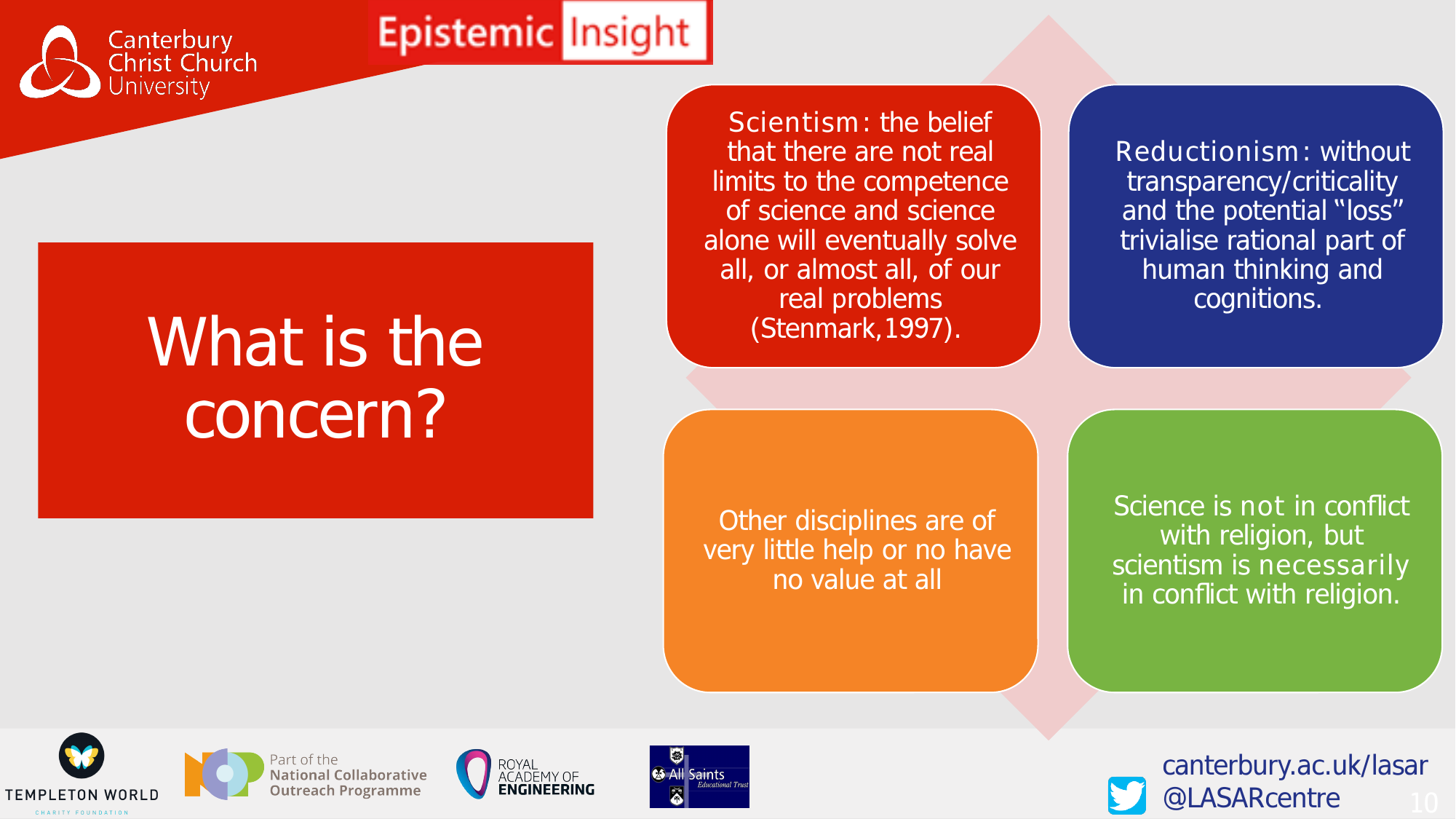

Scientism: the belief that there are not real limits to the competence of science and science alone will eventually solve all, or almost all, of our real problems (Stenmark,1997).
Reductionism: without transparency/criticality and the potential “loss” trivialise rational part of human thinking and cognitions.
Other disciplines are of very little help or no have no value at all
Science is not in conflict with religion, but scientism is necessarily in conflict with religion.
# What is the concern?